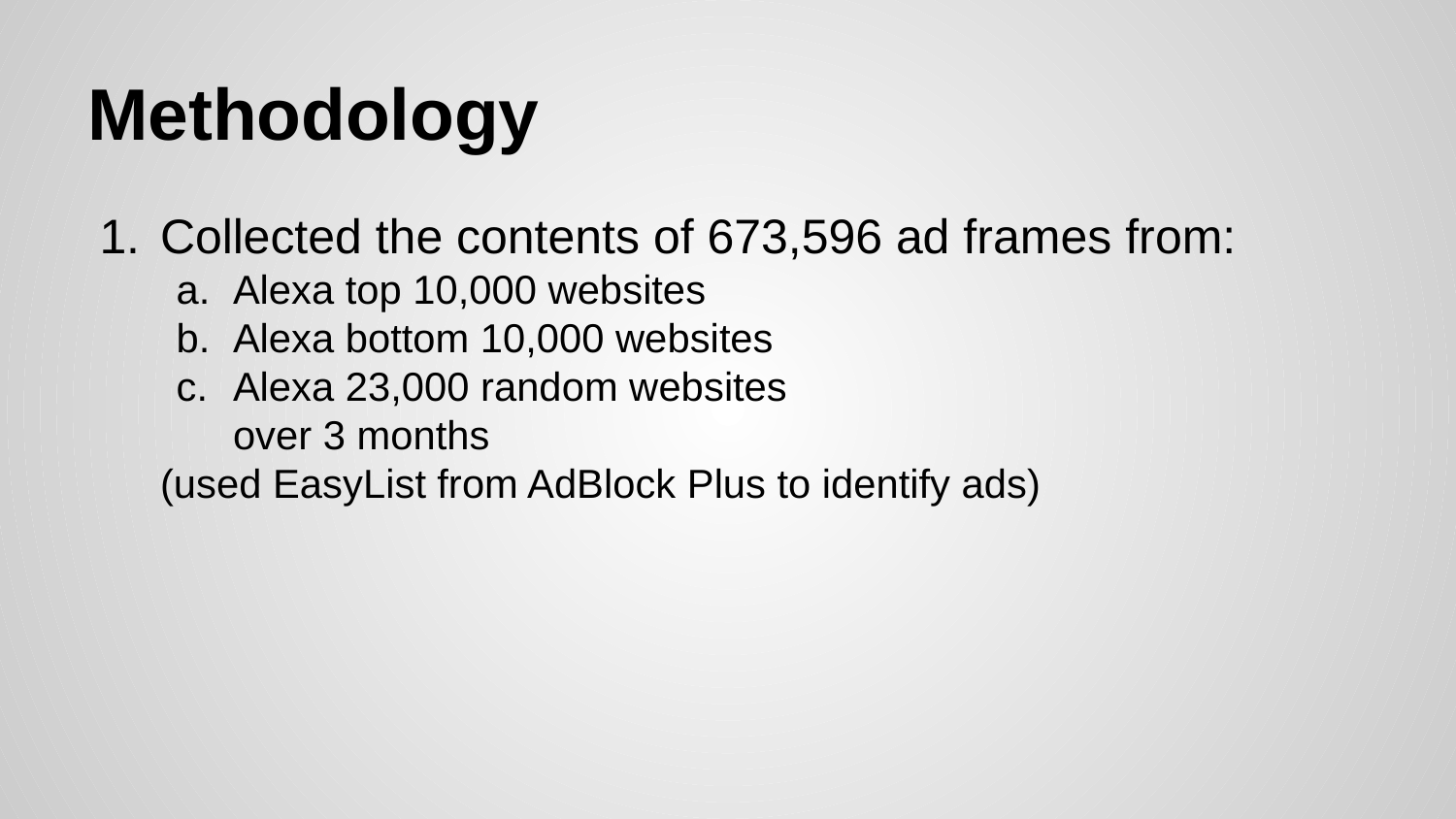

# Methodology
Collected the contents of 673,596 ad frames from:
Alexa top 10,000 websites
Alexa bottom 10,000 websites
Alexa 23,000 random websites
	over 3 months
(used EasyList from AdBlock Plus to identify ads)